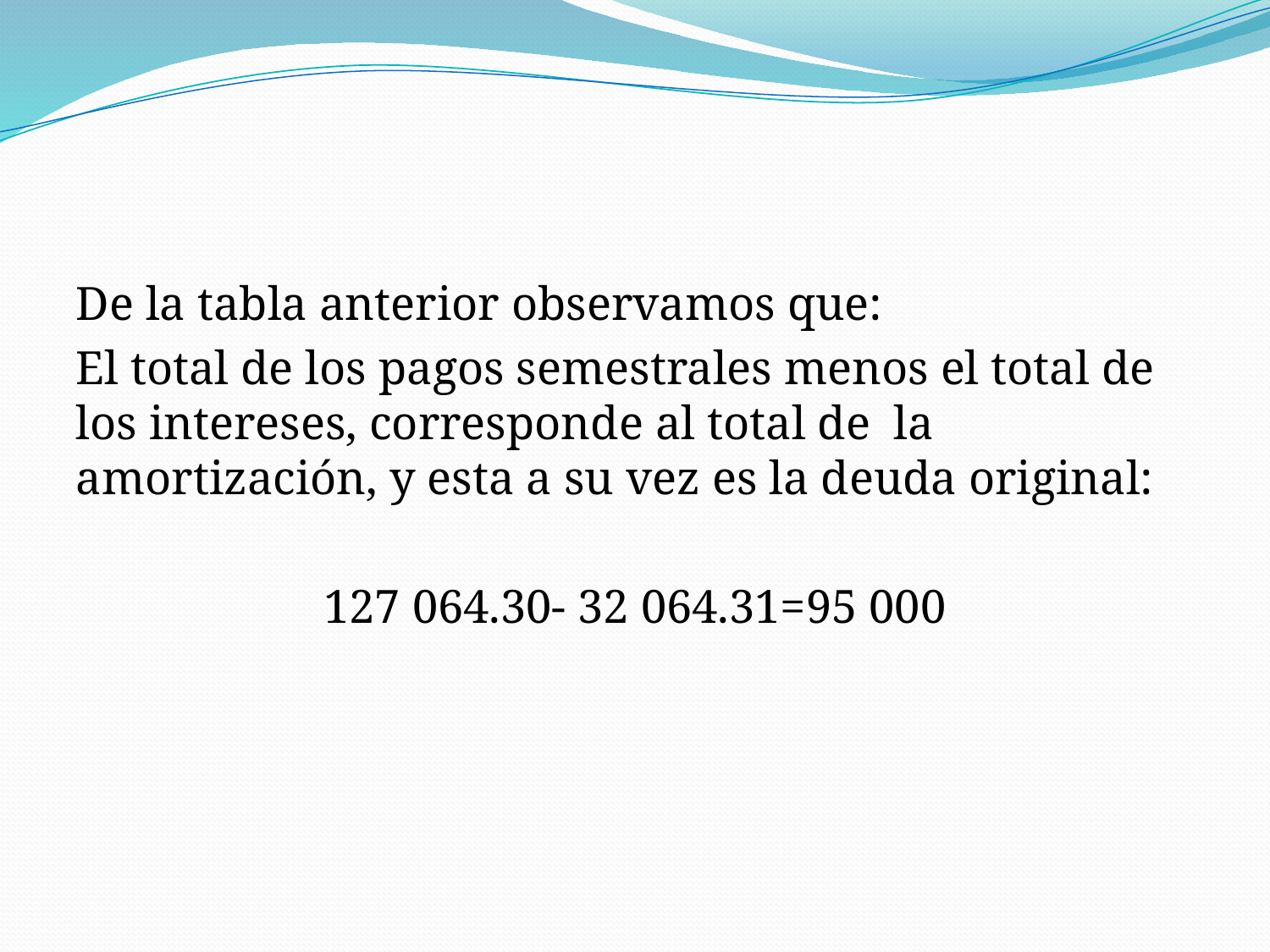

#
De la tabla anterior observamos que:
El total de los pagos semestrales menos el total de los intereses, corresponde al total de  la amortización, y esta a su vez es la deuda original:

127 064.30- 32 064.31=95 000